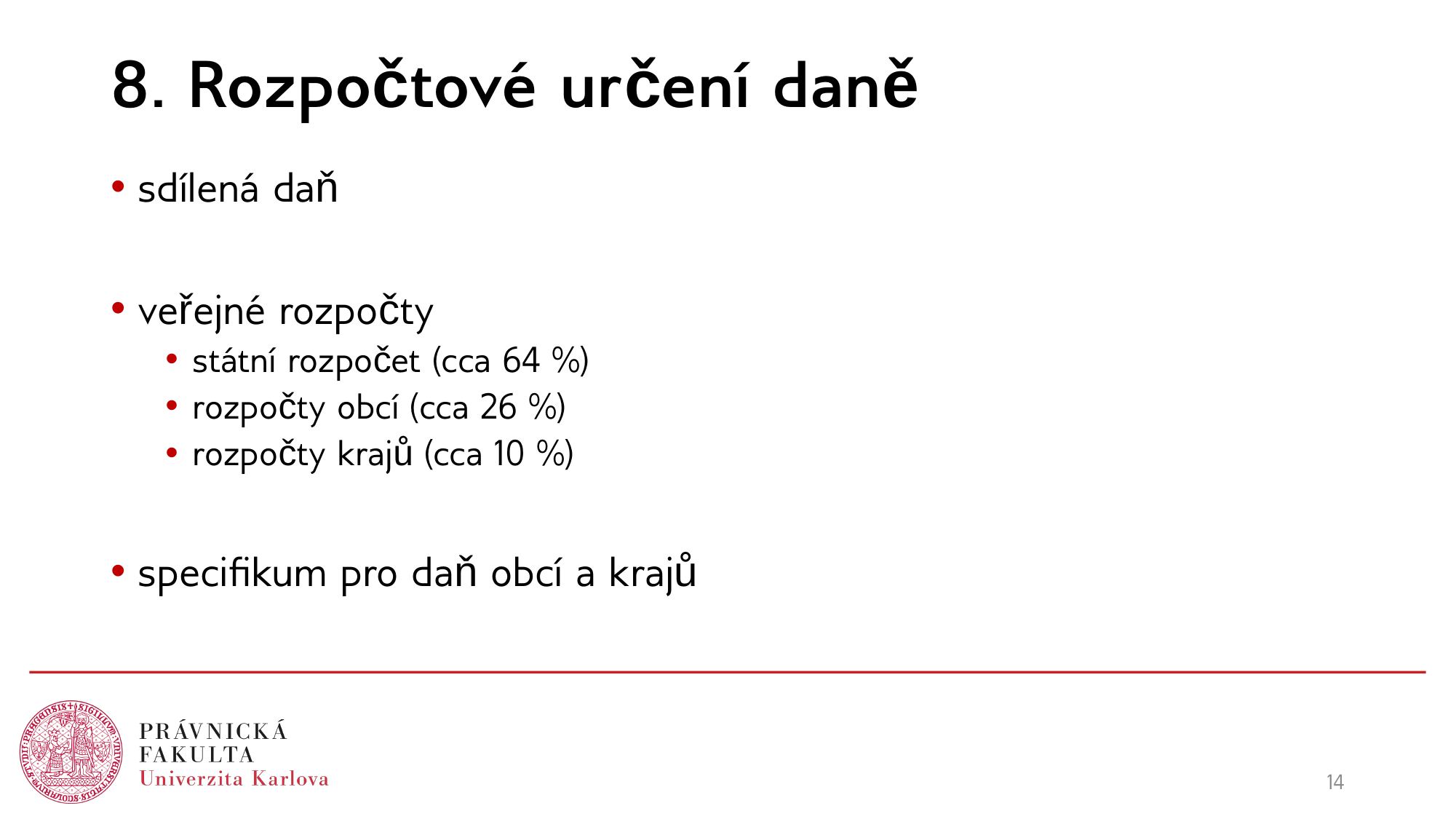

# 8. Rozpočtové určení daně
sdílená daň

veřejné rozpočty
státní rozpočet (cca 64 %)
rozpočty obcí (cca 26 %)
rozpočty krajů (cca 10 %)

specifikum pro daň obcí a krajů

14